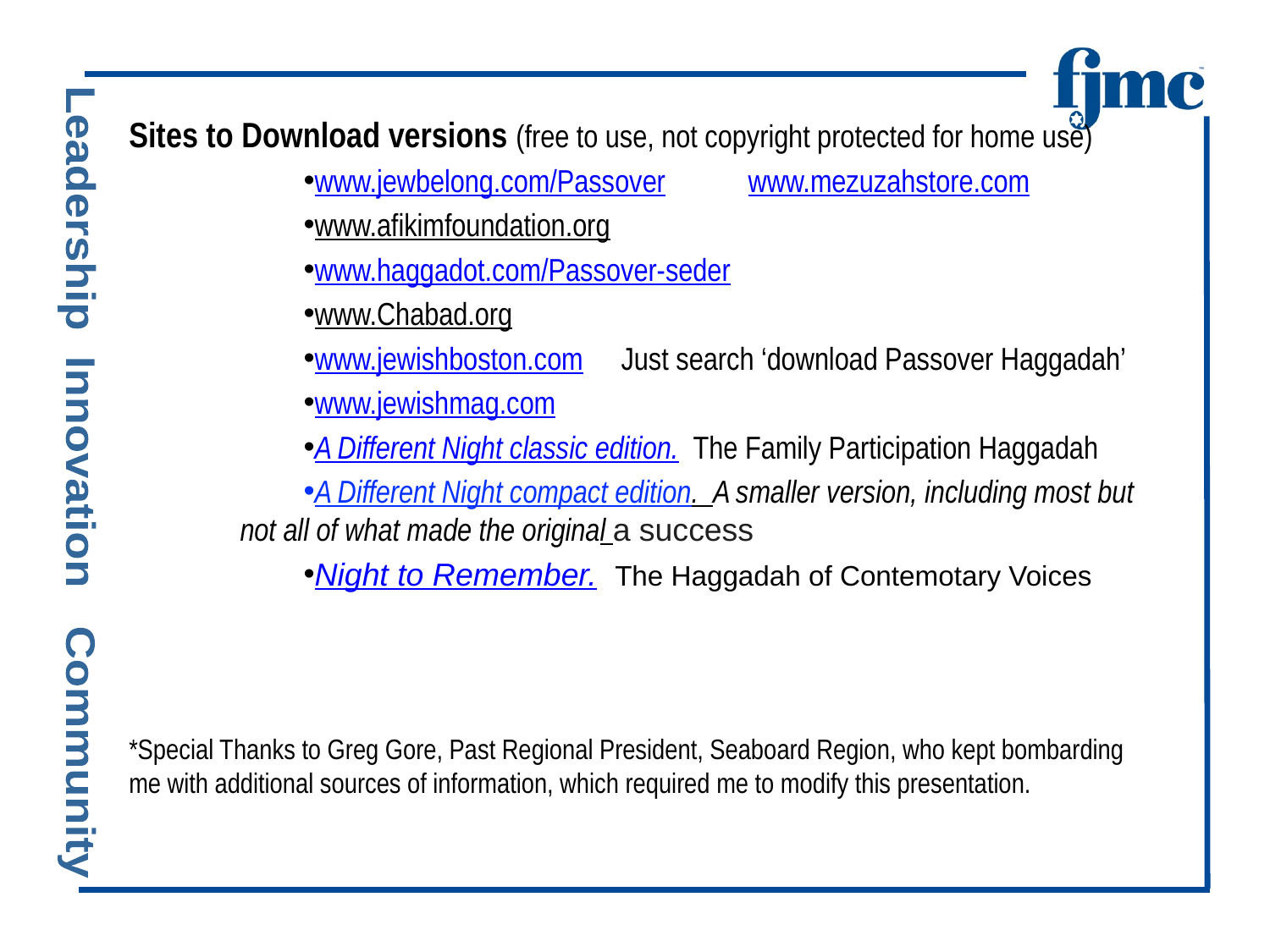

Sites to Download versions (free to use, not copyright protected for home use)
www.jewbelong.com/Passover	www.mezuzahstore.com
www.afikimfoundation.org
www.haggadot.com/Passover-seder
www.Chabad.org
www.jewishboston.com 	Just search ‘download Passover Haggadah’
www.jewishmag.com
A Different Night classic edition.  The Family Participation Haggadah
A Different Night compact edition.  A smaller version, including most but not all of what made the original a success
Night to Remember.  The Haggadah of Contemotary Voices

*Special Thanks to Greg Gore, Past Regional President, Seaboard Region, who kept bombarding me with additional sources of information, which required me to modify this presentation.